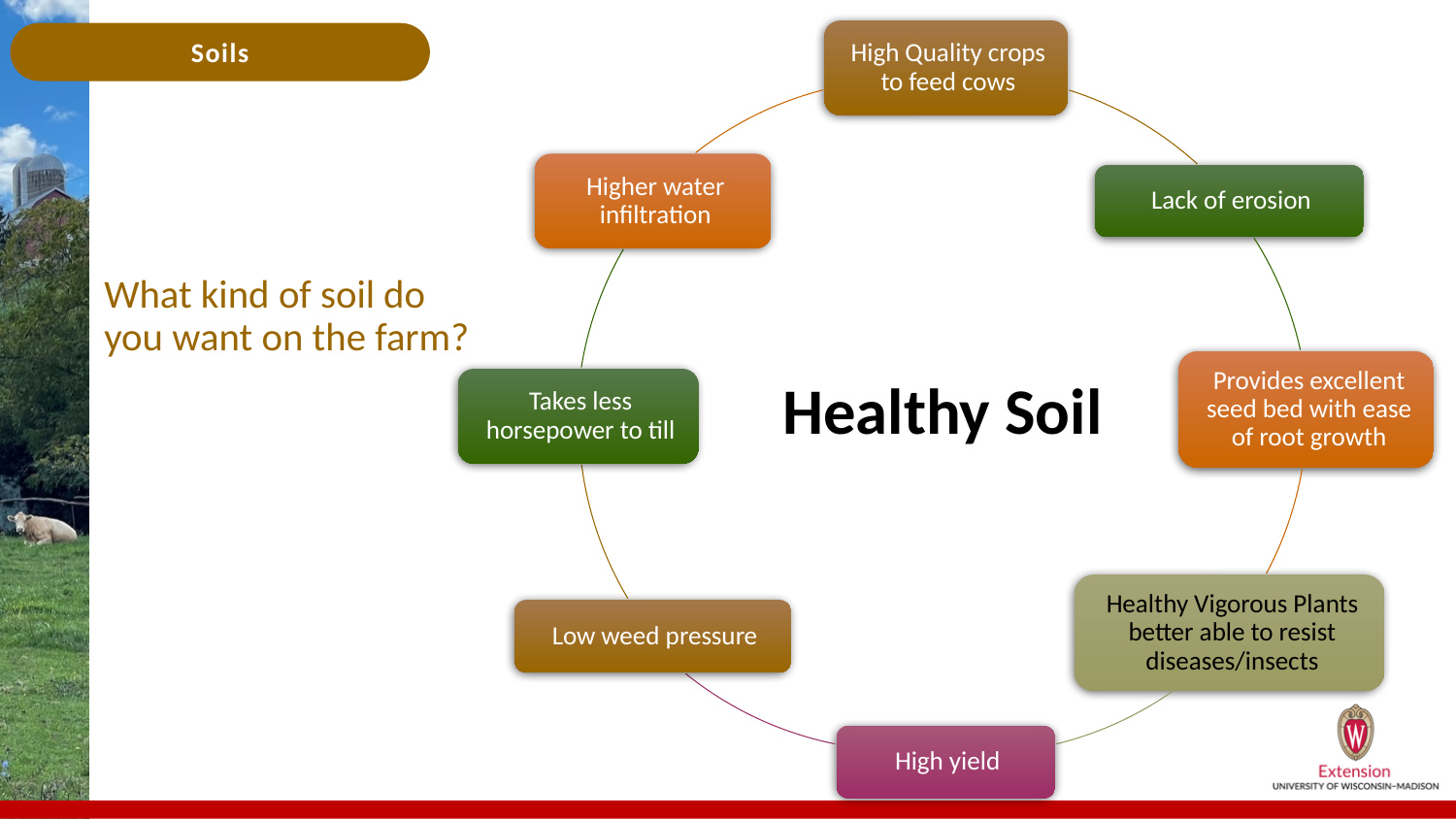

High Quality crops to feed cows
Lack of erosion
Provides excellent seed bed with ease of root growth
Healthy Vigorous Plants better able to resist diseases/insects
High yield
Low weed pressure
Takes less horsepower to till
Higher water infiltration
# What kind of soil do you want on the farm?
Healthy Soil